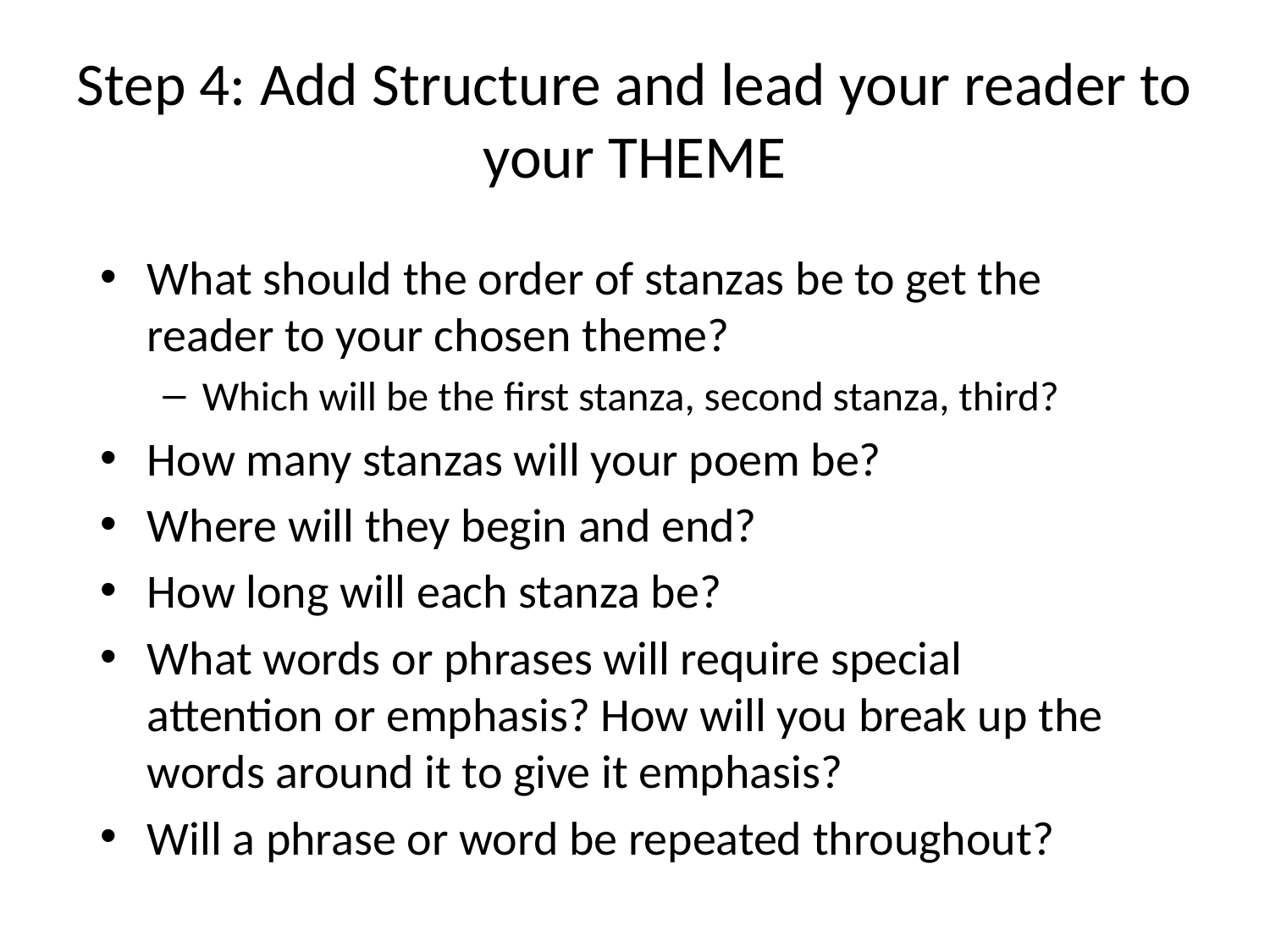

# Step 4: Add Structure and lead your reader to your THEME
What should the order of stanzas be to get the reader to your chosen theme?
Which will be the first stanza, second stanza, third?
How many stanzas will your poem be?
Where will they begin and end?
How long will each stanza be?
What words or phrases will require special attention or emphasis? How will you break up the words around it to give it emphasis?
Will a phrase or word be repeated throughout?